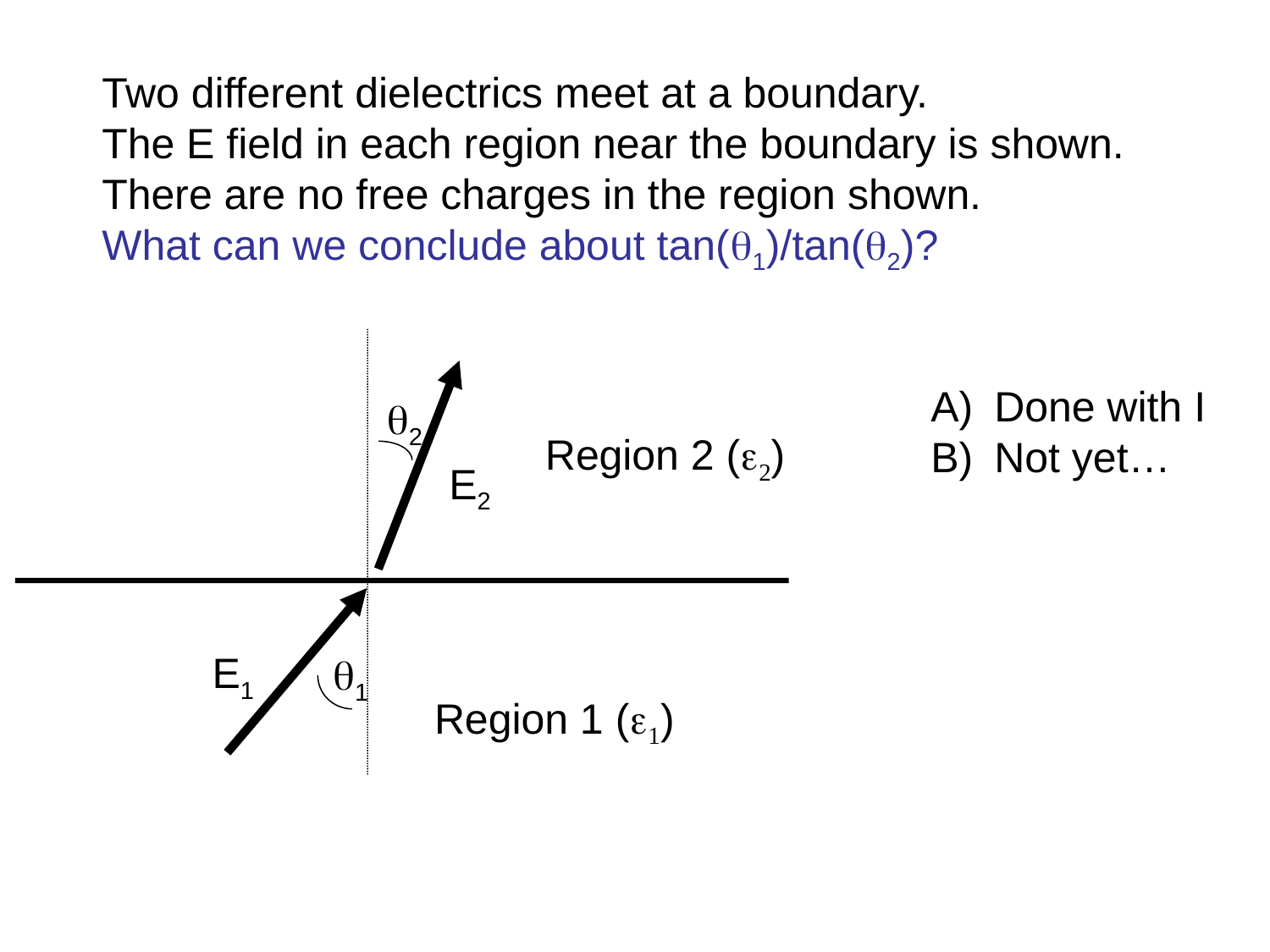

# Two different dielectrics meet at a boundary. The E field in each region near the boundary is shown. There are no free charges in the region shown. What can we conclude about tan(θ1)/tan(θ2)?

Done with I
Not yet…
θ2
Region 2 (ε2)

E2

E1
θ1

Region 1 (ε1)